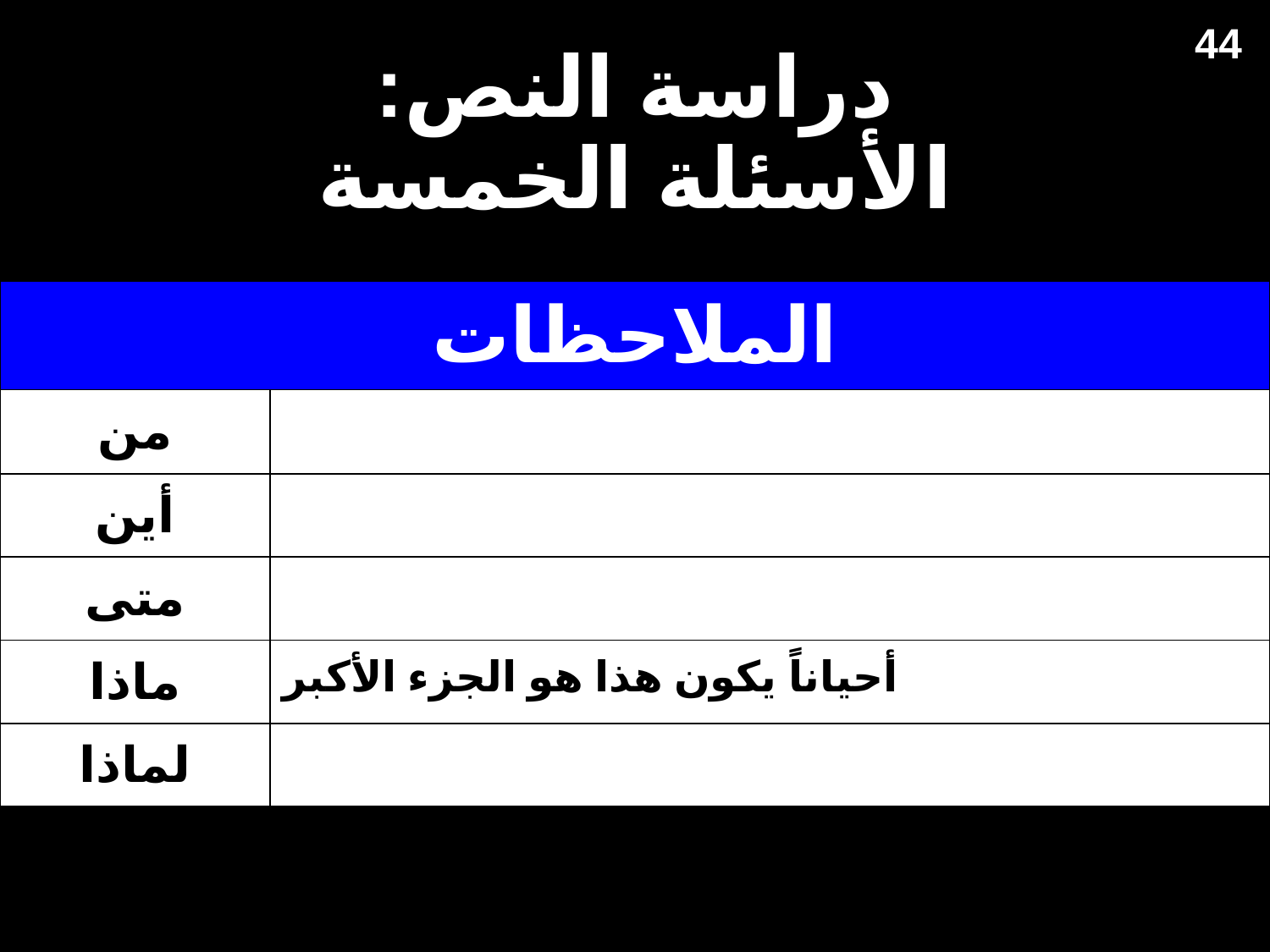

44
# دراسة النص: الأسئلة الخمسة
| الملاحظات |  |
| --- | --- |
| من |  |
| أين |  |
| متى |  |
| ماذا | أحياناً يكون هذا هو الجزء الأكبر |
| لماذا |  |